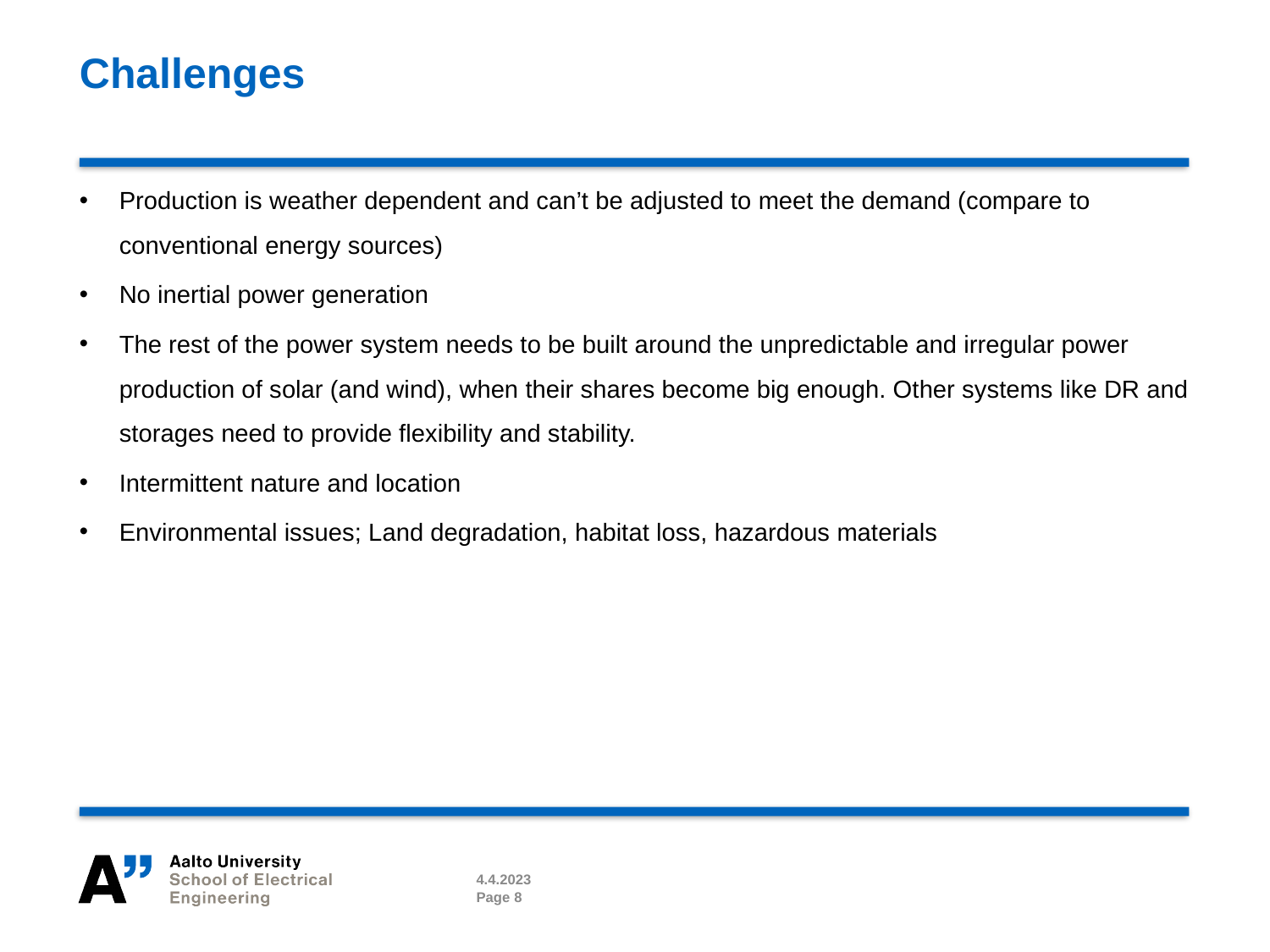

# Challenges
Production is weather dependent and can’t be adjusted to meet the demand (compare to conventional energy sources)
No inertial power generation
The rest of the power system needs to be built around the unpredictable and irregular power production of solar (and wind), when their shares become big enough. Other systems like DR and storages need to provide flexibility and stability.
Intermittent nature and location
Environmental issues; Land degradation, habitat loss, hazardous materials

4.4.2023
Page 8